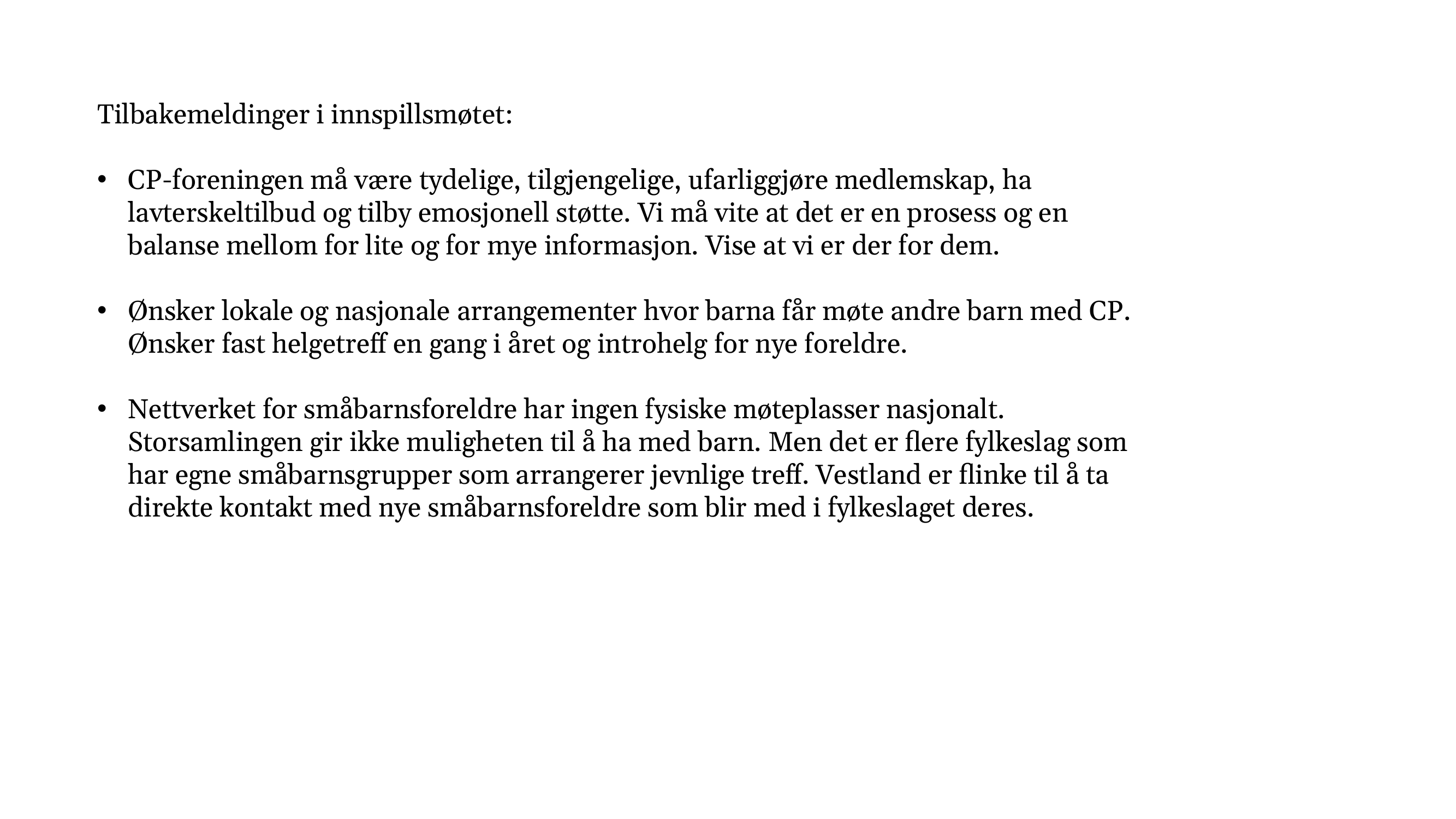

Tilbakemeldinger i innspillsmøtet:

CP-foreningen må være tydelige, tilgjengelige, ufarliggjøre medlemskap, ha lavterskeltilbud og tilby emosjonell støtte. Vi må vite at det er en prosess og en balanse mellom for lite og for mye informasjon. Vise at vi er der for dem.

Ønsker lokale og nasjonale arrangementer hvor barna får møte andre barn med CP. Ønsker fast helgetreff en gang i året og introhelg for nye foreldre.

Nettverket for småbarnsforeldre har ingen fysiske møteplasser nasjonalt. Storsamlingen gir ikke muligheten til å ha med barn. Men det er flere fylkeslag som har egne småbarnsgrupper som arrangerer jevnlige treff. Vestland er flinke til å ta direkte kontakt med nye småbarnsforeldre som blir med i fylkeslaget deres.